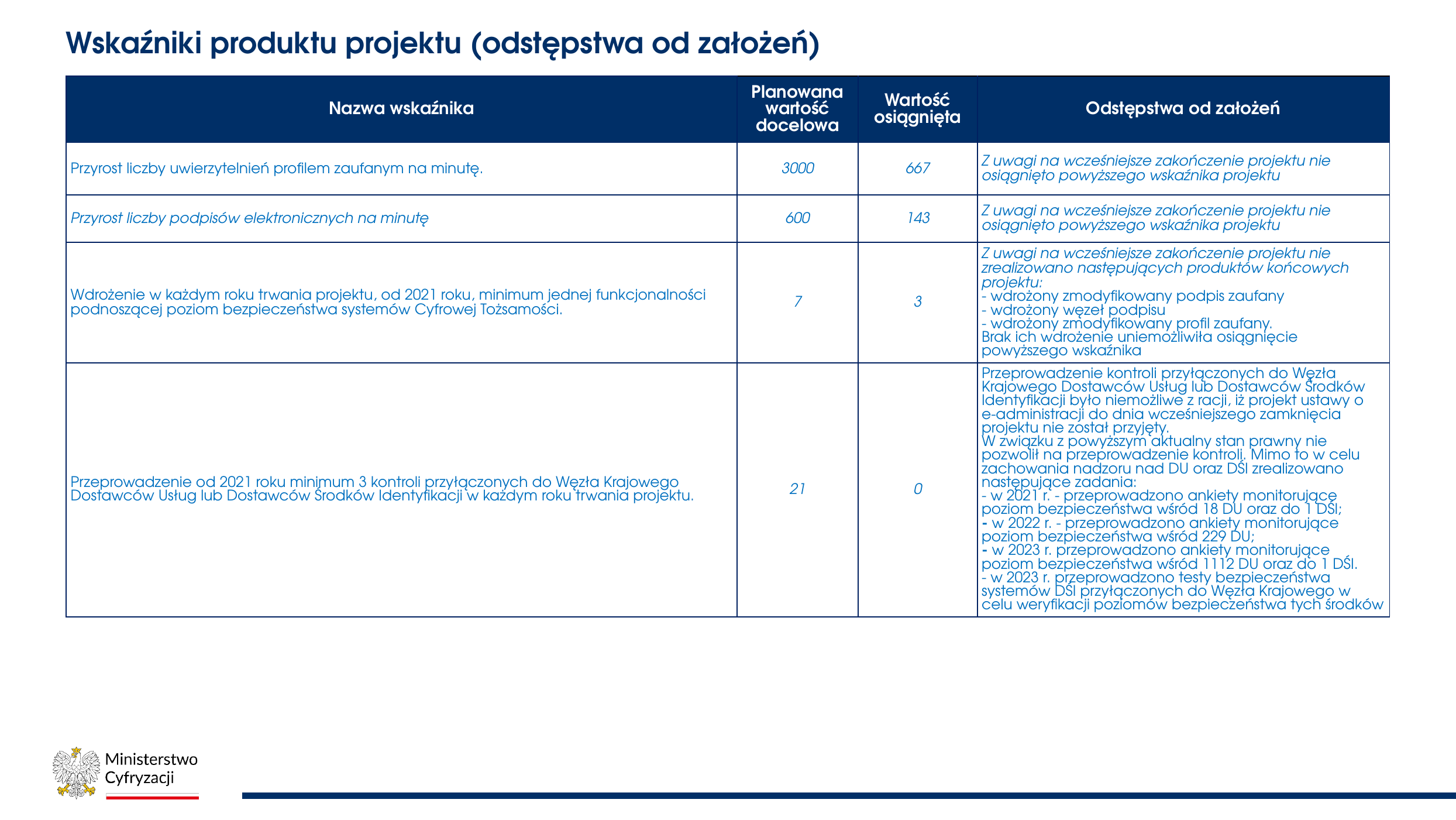

# Wskaźniki produktu projektu (odstępstwa od założeń)
| Nazwa wskaźnika | Planowana wartość docelowa | Wartość osiągnięta | Odstępstwa od założeń |
| --- | --- | --- | --- |
| Przyrost liczby uwierzytelnień profilem zaufanym na minutę. | 3000 | 667 | Z uwagi na wcześniejsze zakończenie projektu nie osiągnięto powyższego wskaźnika projektu |
| Przyrost liczby podpisów elektronicznych na minutę | 600 | 143 | Z uwagi na wcześniejsze zakończenie projektu nie osiągnięto powyższego wskaźnika projektu |
| Wdrożenie w każdym roku trwania projektu, od 2021 roku, minimum jednej funkcjonalności podnoszącej poziom bezpieczeństwa systemów Cyfrowej Tożsamości. | 7 | 3 | Z uwagi na wcześniejsze zakończenie projektu nie zrealizowano następujących produktów końcowych projektu: - wdrożony zmodyfikowany podpis zaufany - wdrożony węzeł podpisu - wdrożony zmodyfikowany profil zaufany. Brak ich wdrożenie uniemożliwiła osiągnięcie powyższego wskaźnika |
| Przeprowadzenie od 2021 roku minimum 3 kontroli przyłączonych do Węzła Krajowego Dostawców Usług lub Dostawców Środków Identyfikacji w każdym roku trwania projektu. | 21 | 0 | Przeprowadzenie kontroli przyłączonych do Węzła Krajowego Dostawców Usług lub Dostawców Środków Identyfikacji było niemożliwe z racji, iż projekt ustawy o e-administracji do dnia wcześniejszego zamknięcia projektu nie został przyjęty. W związku z powyższym aktualny stan prawny nie pozwolił na przeprowadzenie kontroli. Mimo to w celu zachowania nadzoru nad DU oraz DŚI zrealizowano następujące zadania: - w 2021 r. - przeprowadzono ankiety monitorujące poziom bezpieczeństwa wśród 18 DU oraz do 1 DŚI; - w 2022 r. - przeprowadzono ankiety monitorujące poziom bezpieczeństwa wśród 229 DU; - w 2023 r. przeprowadzono ankiety monitorujące poziom bezpieczeństwa wśród 1112 DU oraz do 1 DŚI. - w 2023 r. przeprowadzono testy bezpieczeństwa systemów DŚI przyłączonych do Węzła Krajowego w celu weryfikacji poziomów bezpieczeństwa tych środków |